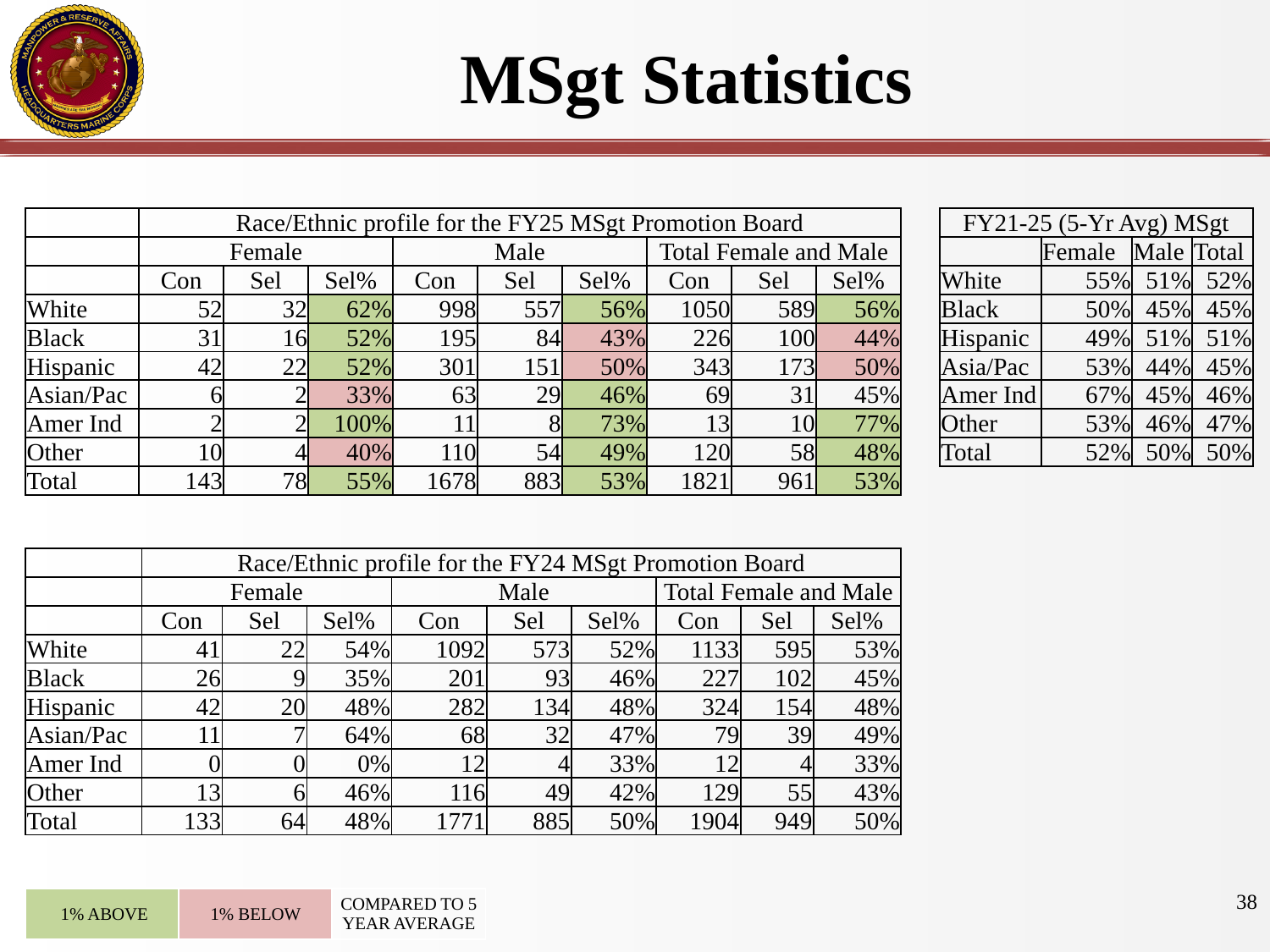

# MSgt Statistics
|  | Race/Ethnic profile for the FY25 MSgt Promotion Board |  |  |  |  |  |  |  |  |
| --- | --- | --- | --- | --- | --- | --- | --- | --- | --- |
|  | Female |  |  | Male |  |  | Total Female and Male |  |  |
|  | Con | Sel | Sel% | Con | Sel | Sel% | Con | Sel | Sel% |
| White | 52 | 32 | 62% | 998 | 557 | 56% | 1050 | 589 | 56% |
| Black | 31 | 16 | 52% | 195 | 84 | 43% | 226 | 100 | 44% |
| Hispanic | 42 | 22 | 52% | 301 | 151 | 50% | 343 | 173 | 50% |
| Asian/Pac | 6 | 2 | 33% | 63 | 29 | 46% | 69 | 31 | 45% |
| Amer Ind | 2 | 2 | 100% | 11 | 8 | 73% | 13 | 10 | 77% |
| Other | 10 | 4 | 40% | 110 | 54 | 49% | 120 | 58 | 48% |
| Total | 143 | 78 | 55% | 1678 | 883 | 53% | 1821 | 961 | 53% |
| FY21-25 (5-Yr Avg) MSgt |  |  |  |
| --- | --- | --- | --- |
|  | Female | Male | Total |
| White | 55% | 51% | 52% |
| Black | 50% | 45% | 45% |
| Hispanic | 49% | 51% | 51% |
| Asia/Pac | 53% | 44% | 45% |
| Amer Ind | 67% | 45% | 46% |
| Other | 53% | 46% | 47% |
| Total | 52% | 50% | 50% |
|  | Race/Ethnic profile for the FY24 MSgt Promotion Board |  |  |  |  |  |  |  |  |
| --- | --- | --- | --- | --- | --- | --- | --- | --- | --- |
|  | Female |  |  | Male |  |  | Total Female and Male |  |  |
|  | Con | Sel | Sel% | Con | Sel | Sel% | Con | Sel | Sel% |
| White | 41 | 22 | 54% | 1092 | 573 | 52% | 1133 | 595 | 53% |
| Black | 26 | 9 | 35% | 201 | 93 | 46% | 227 | 102 | 45% |
| Hispanic | 42 | 20 | 48% | 282 | 134 | 48% | 324 | 154 | 48% |
| Asian/Pac | 11 | 7 | 64% | 68 | 32 | 47% | 79 | 39 | 49% |
| Amer Ind | 0 | 0 | 0% | 12 | 4 | 33% | 12 | 4 | 33% |
| Other | 13 | 6 | 46% | 116 | 49 | 42% | 129 | 55 | 43% |
| Total | 133 | 64 | 48% | 1771 | 885 | 50% | 1904 | 949 | 50% |
38
| 1% ABOVE | 1% BELOW | COMPARED TO 5 YEAR AVERAGE |
| --- | --- | --- |